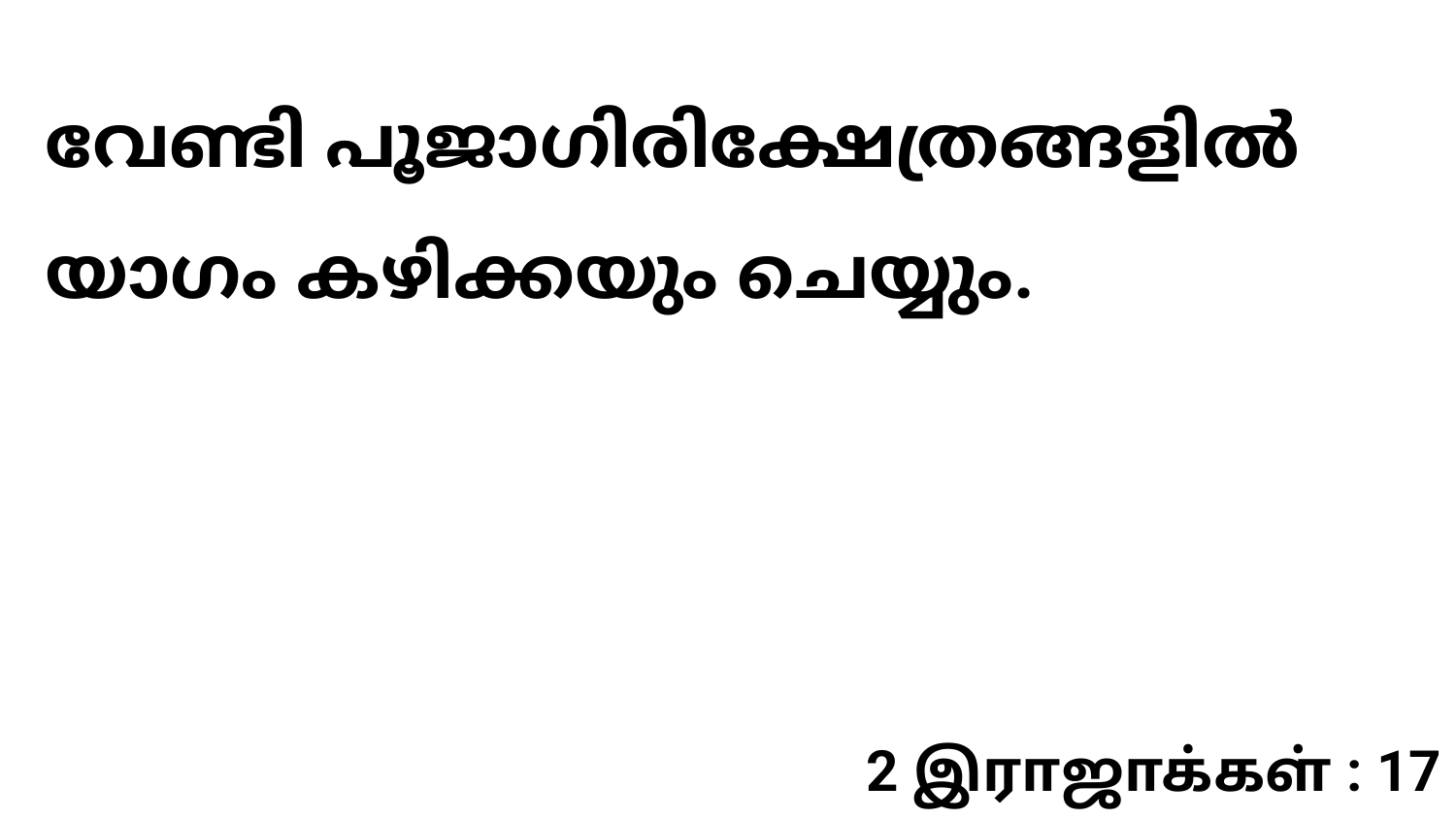

വേണ്ടി പൂജാഗിരിക്ഷേത്രങ്ങളിൽ യാഗം കഴിക്കയും ചെയ്യും.
2 இராஜாக்கள் : 17